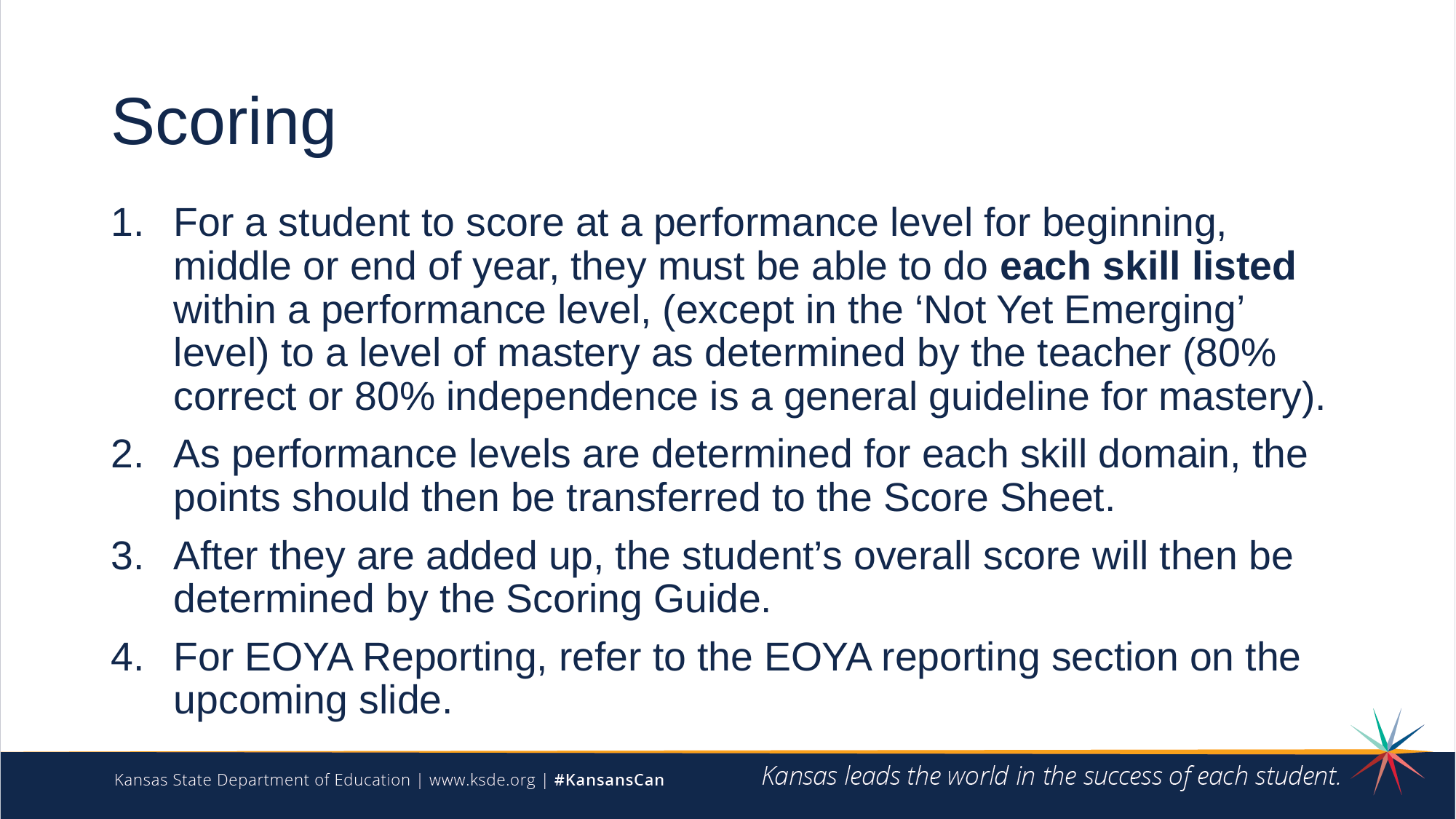

# Scoring
For a student to score at a performance level for beginning, middle or end of year, they must be able to do each skill listed within a performance level, (except in the ‘Not Yet Emerging’ level) to a level of mastery as determined by the teacher (80% correct or 80% independence is a general guideline for mastery).
As performance levels are determined for each skill domain, the points should then be transferred to the Score Sheet.
After they are added up, the student’s overall score will then be determined by the Scoring Guide.
For EOYA Reporting, refer to the EOYA reporting section on the upcoming slide.